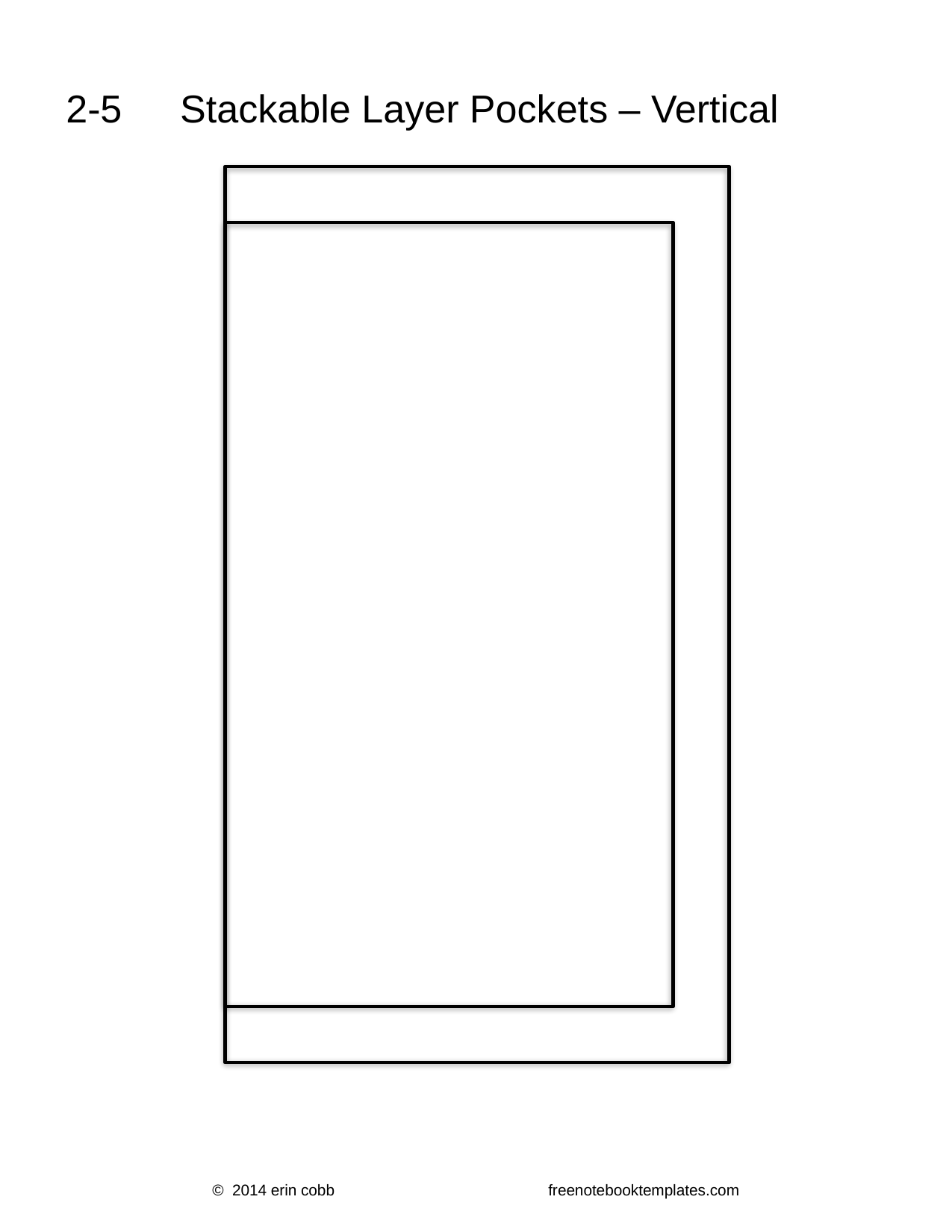

2-5
Stackable Layer Pockets – Vertical

©  2014 erin cobb		freenotebooktemplates.com